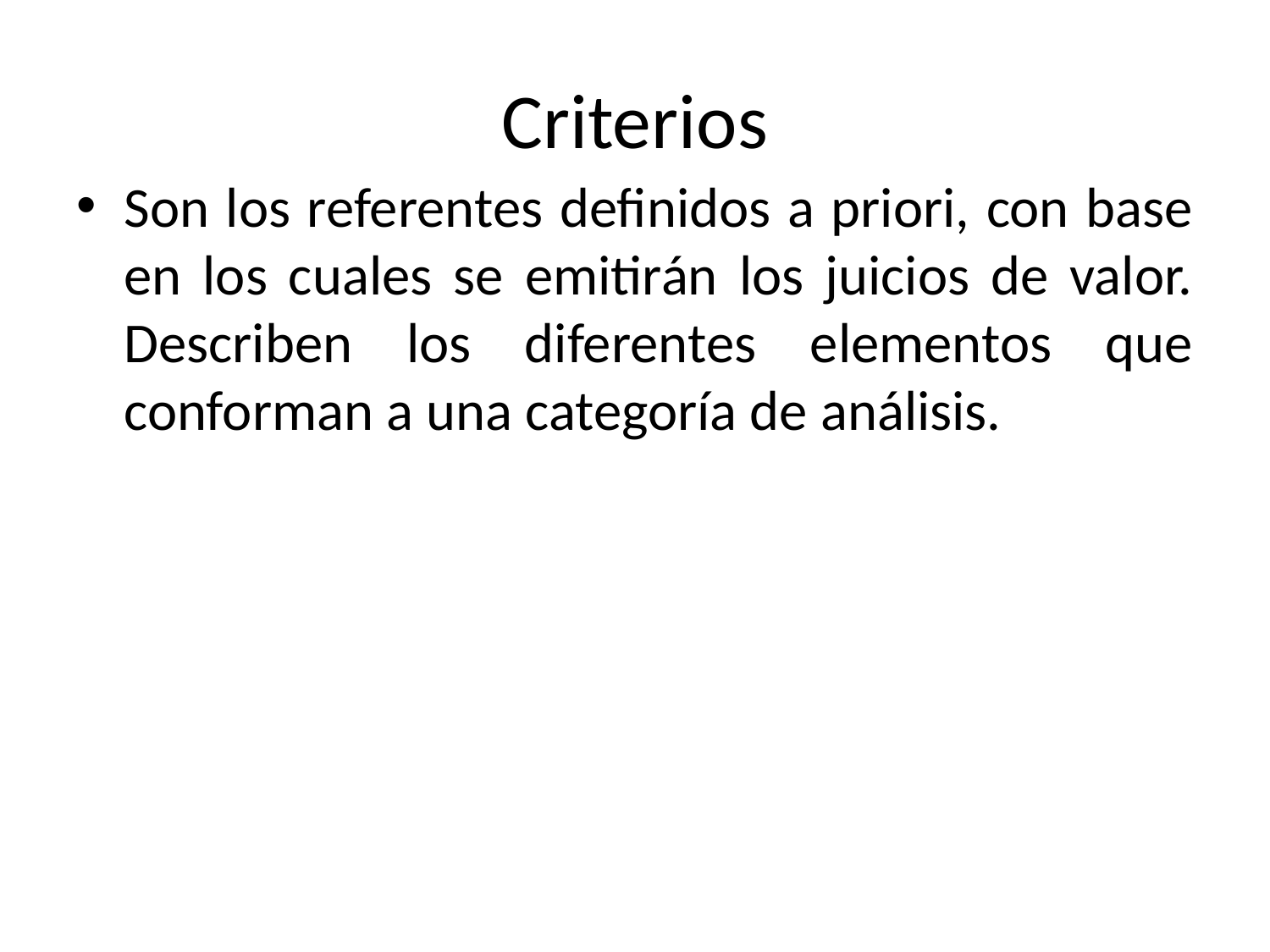

# Criterios
Son los referentes definidos a priori, con base en los cuales se emitirán los juicios de valor. Describen los diferentes elementos que conforman a una categoría de análisis.